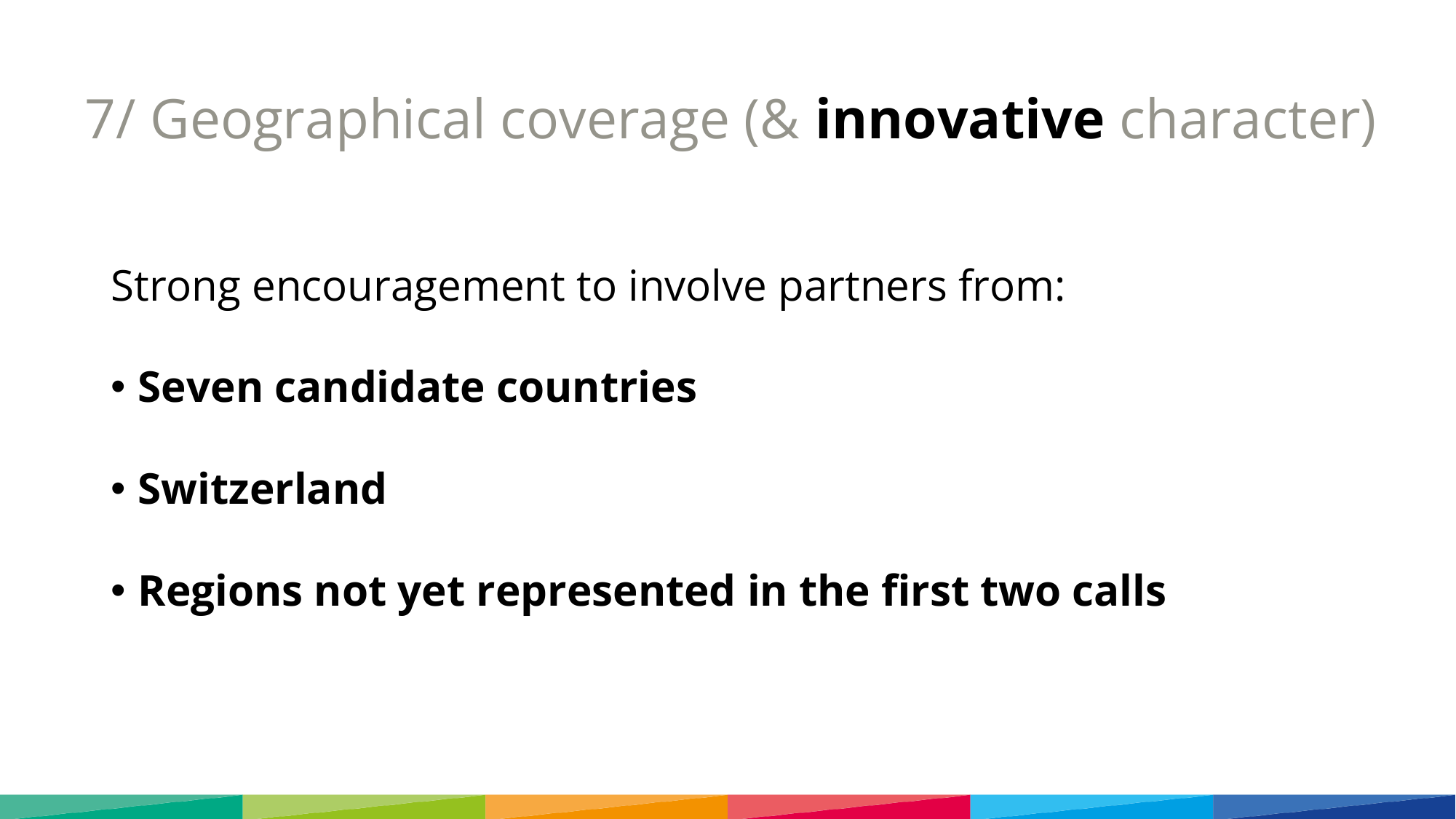

# 7/ Geographical coverage (& innovative character)
Strong encouragement to involve partners from:
Seven candidate countries
Switzerland
Regions not yet represented in the first two calls